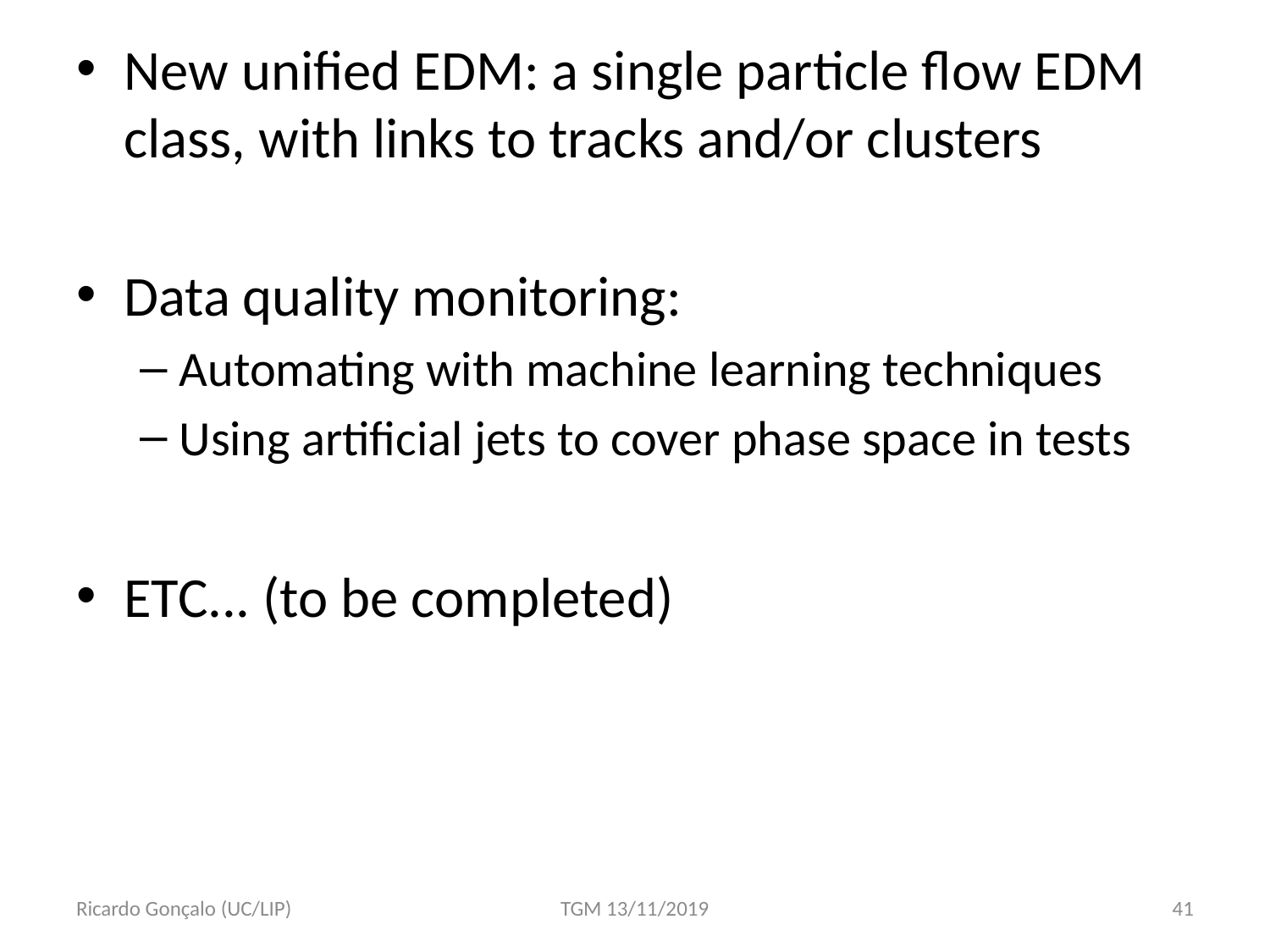

New unified EDM: a single particle flow EDM class, with links to tracks and/or clusters

Data quality monitoring:
Automating with machine learning techniques
Using artificial jets to cover phase space in tests

ETC... (to be completed)

Ricardo Gonçalo (UC/LIP)
TGM 13/11/2019
41